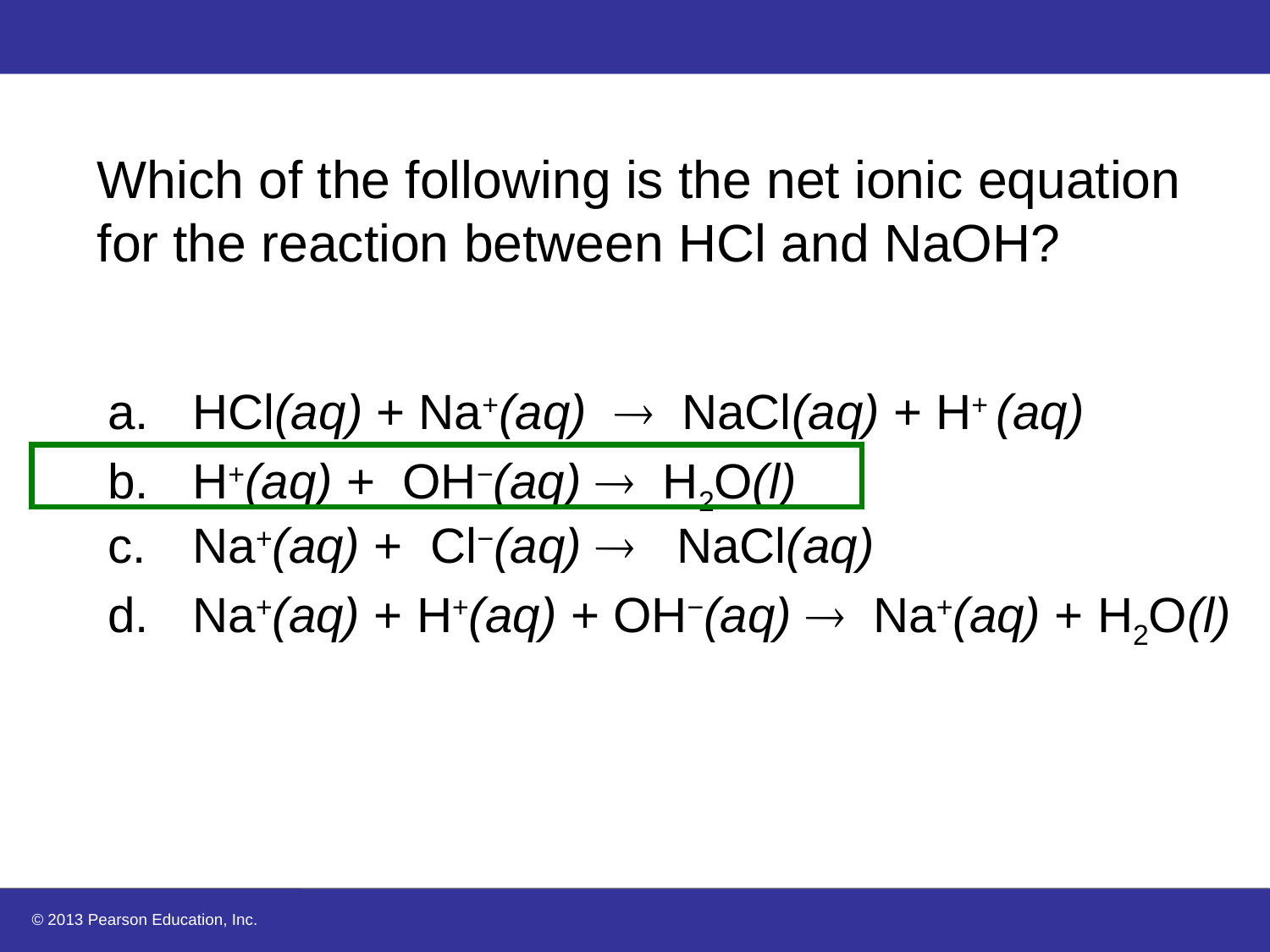

# Which of the following is the net ionic equation for the reaction between HCl and NaOH?
HCl(aq) + Na+(aq)  →  NaCl(aq) + H+ (aq)
H+(aq) +  OH−(aq) →  H2O(l)
Na+(aq) +  Cl−(aq) →   NaCl(aq)
Na+(aq) + H+(aq) + OH−(aq) →  Na+(aq) + H2O(l)

© 2013 Pearson Education, Inc.